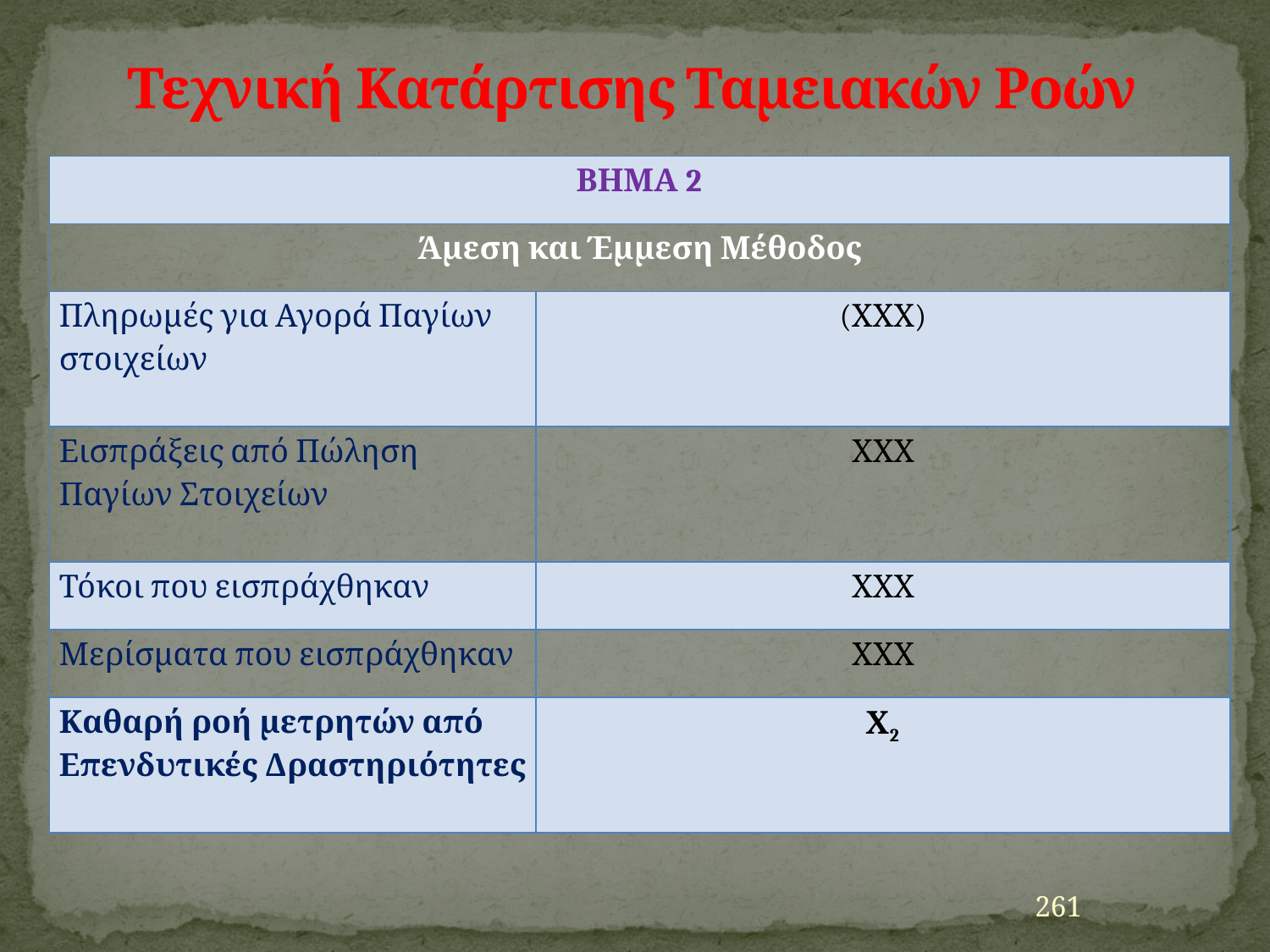

# Τεχνική Κατάρτισης Ταμειακών Ροών
| ΒΗΜΑ 2 |  |
| --- | --- |
| Άμεση και Έμμεση Μέθοδος |  |
| Πληρωμές για Αγορά Παγίων στοιχείων | (ΧΧΧ) |
| Εισπράξεις από Πώληση Παγίων Στοιχείων | ΧΧΧ |
| Τόκοι που εισπράχθηκαν | ΧΧΧ |
| Μερίσματα που εισπράχθηκαν | ΧΧΧ |
| Καθαρή ροή μετρητών από Επενδυτικές Δραστηριότητες | Χ2 |
261